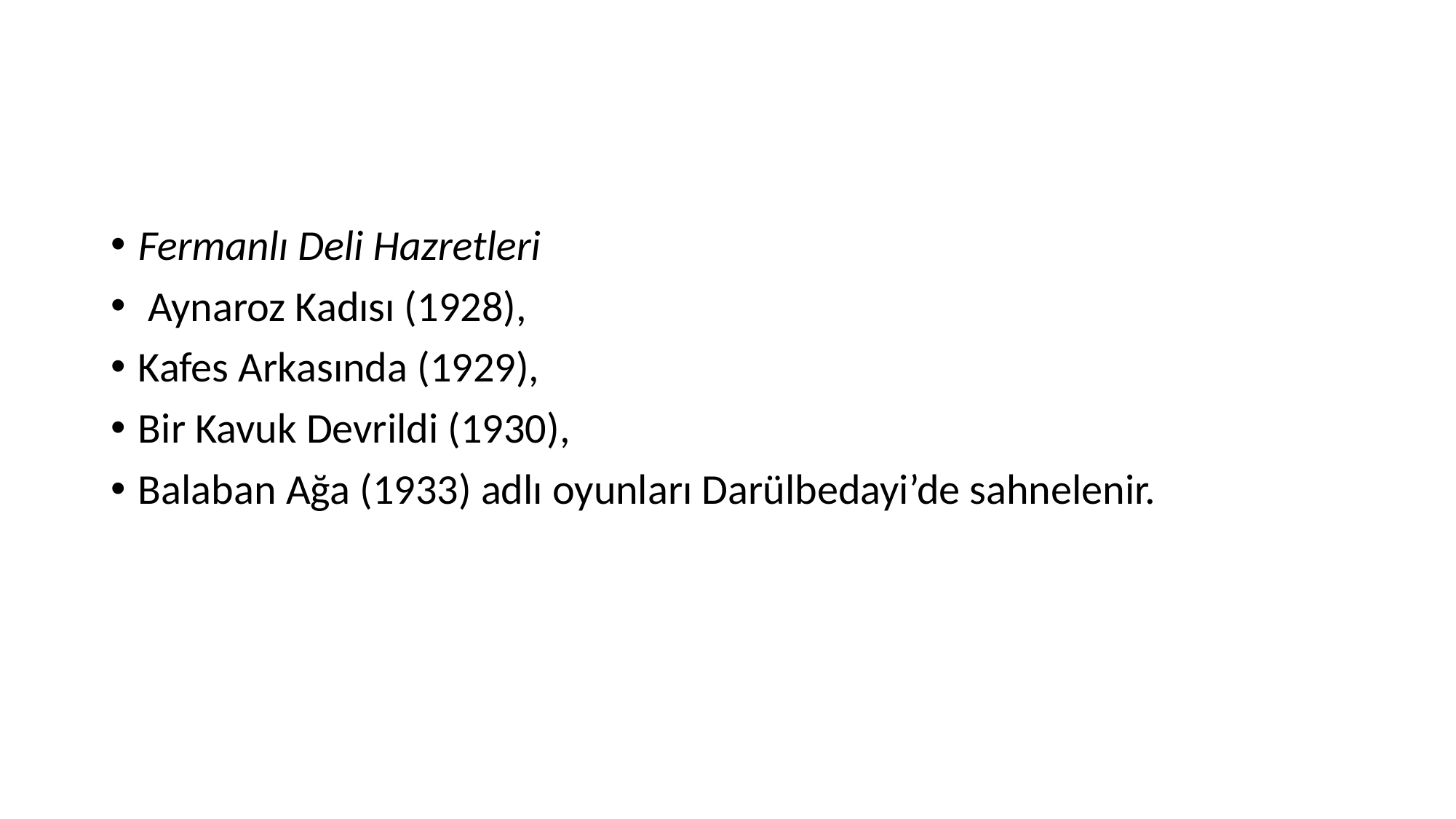

Fermanlı Deli Hazretleri
 Aynaroz Kadısı (1928),
Kafes Arkasında (1929),
Bir Kavuk Devrildi (1930),
Balaban Ağa (1933) adlı oyunları Darülbedayi’de sahnelenir.